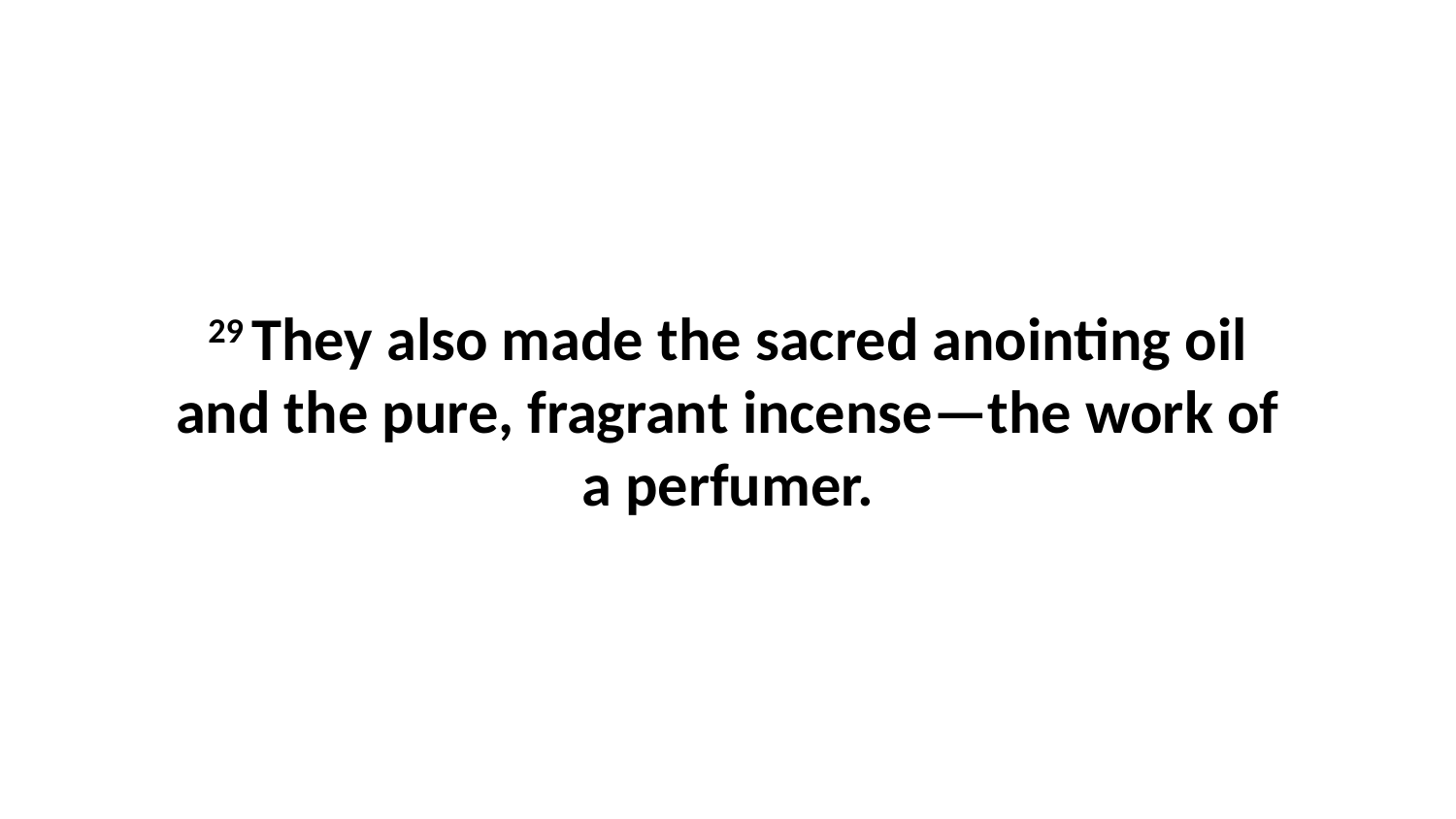

29 They also made the sacred anointing oil and the pure, fragrant incense—the work of a perfumer.